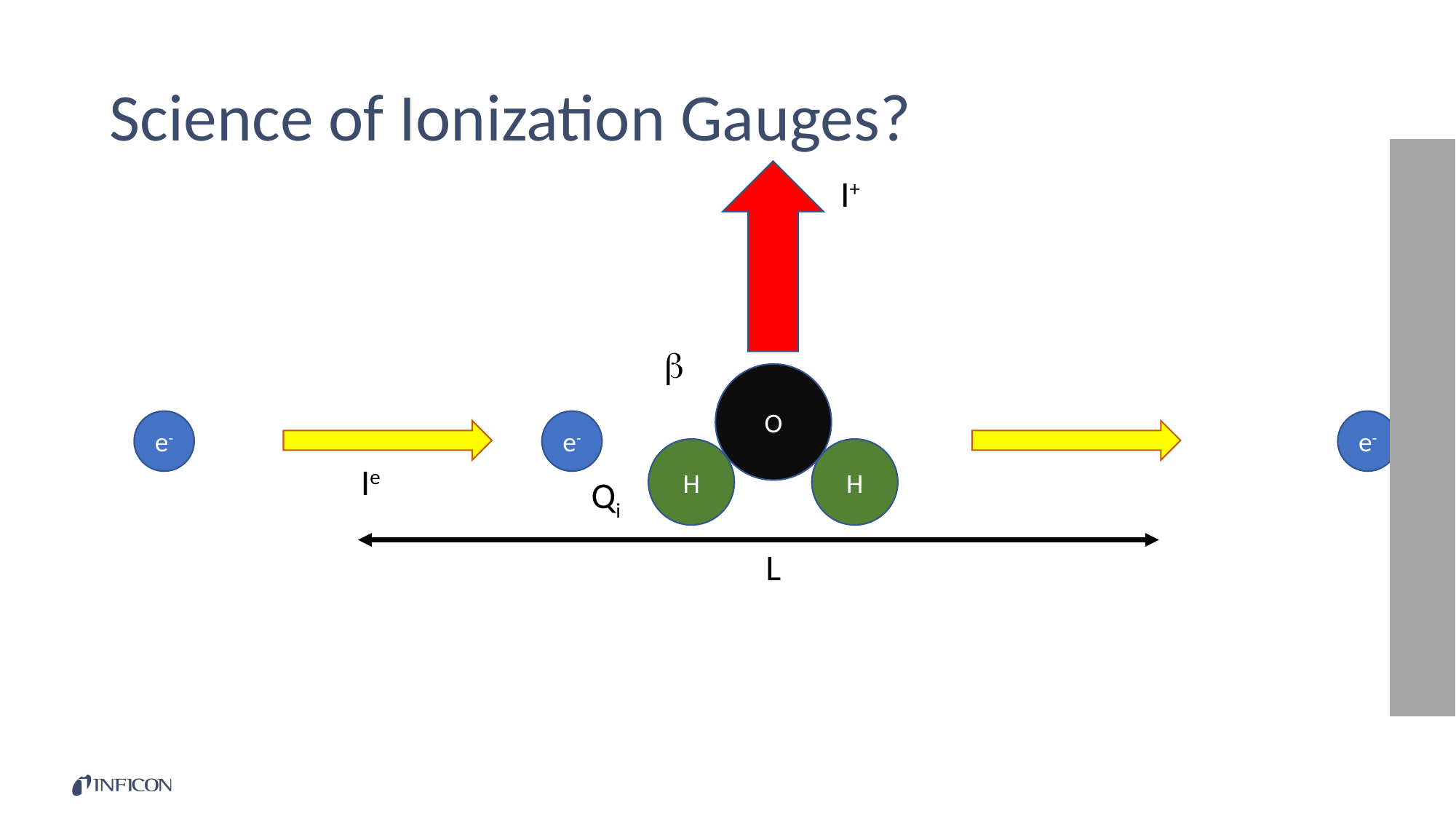

# Science of Ionization Gauges?

I+
β
O
H
H
e-
e-
e-

Ie
Qi
L